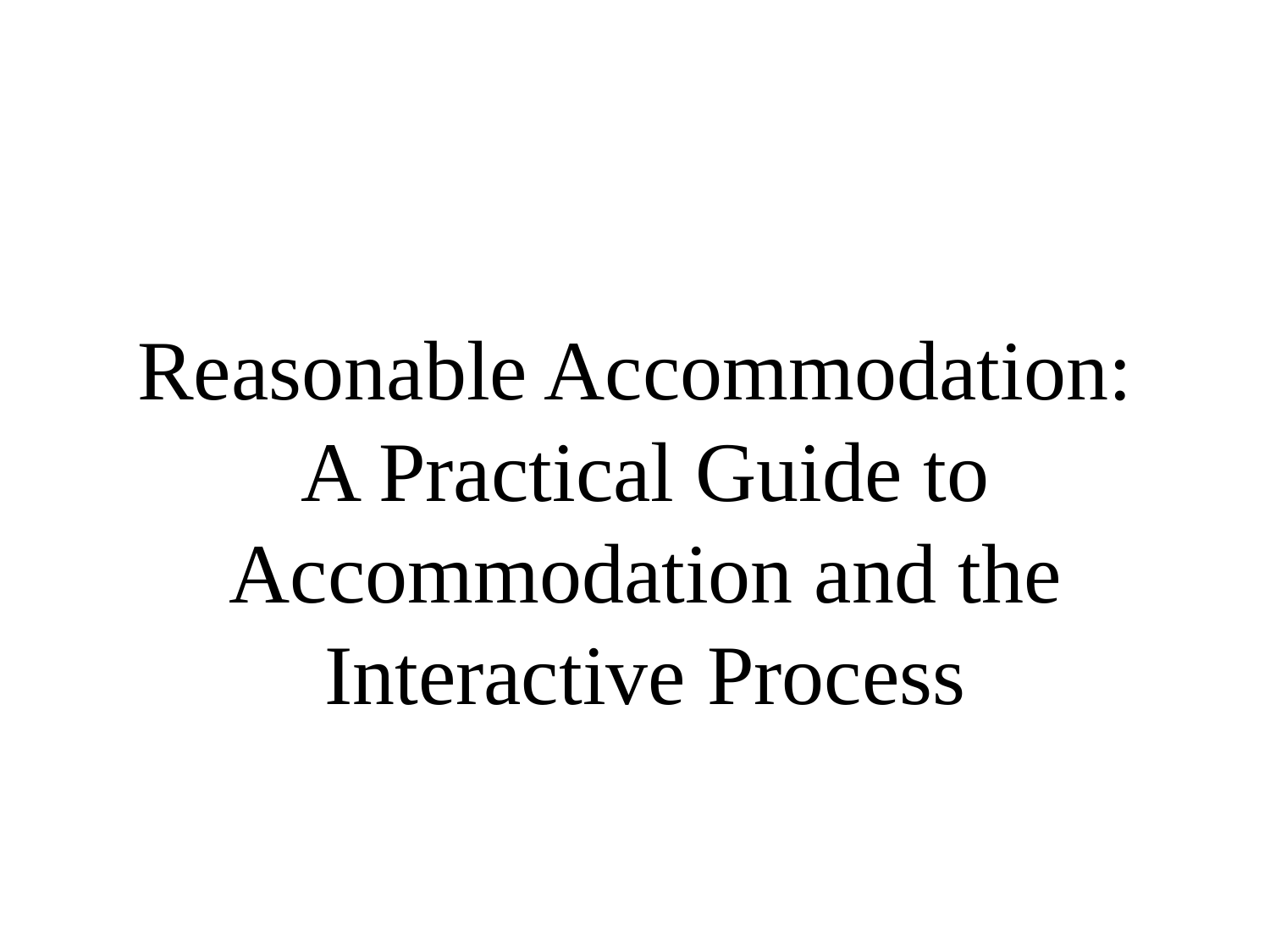

# Reasonable Accommodation: A Practical Guide to Accommodation and the Interactive Process